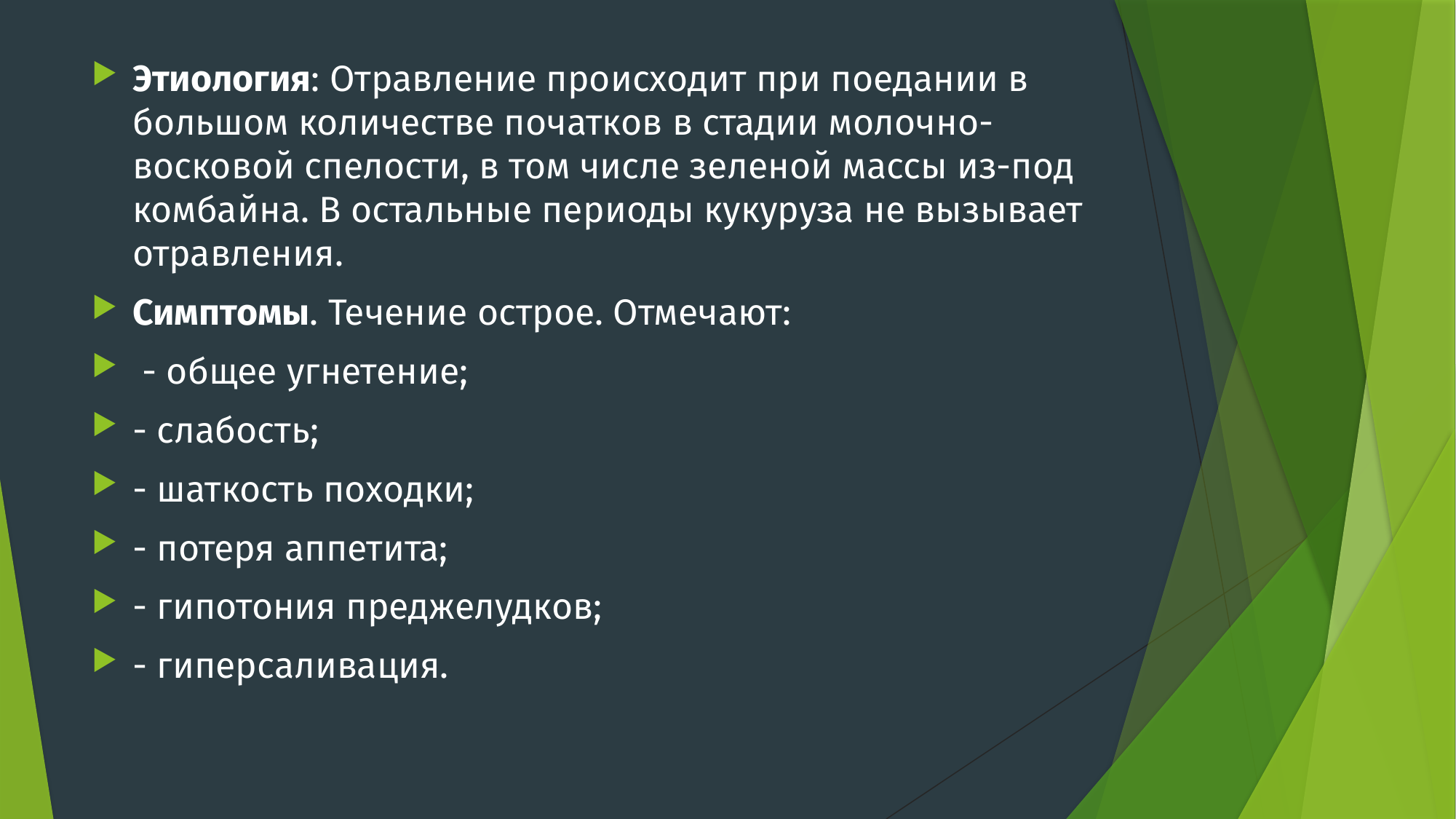

Этиология: Отравление происходит при поедании в большом количестве початков в стадии молочно-восковой спелости, в том числе зеленой массы из-под комбай­на. В остальные периоды кукуруза не вызывает отрав­ления.
Симптомы. Течение острое. Отмечают:
 - общее угнете­ние;
- слабость;
- шаткость походки;
- потеря аппетита;
- ги­потония преджелудков;
- гиперсаливация.